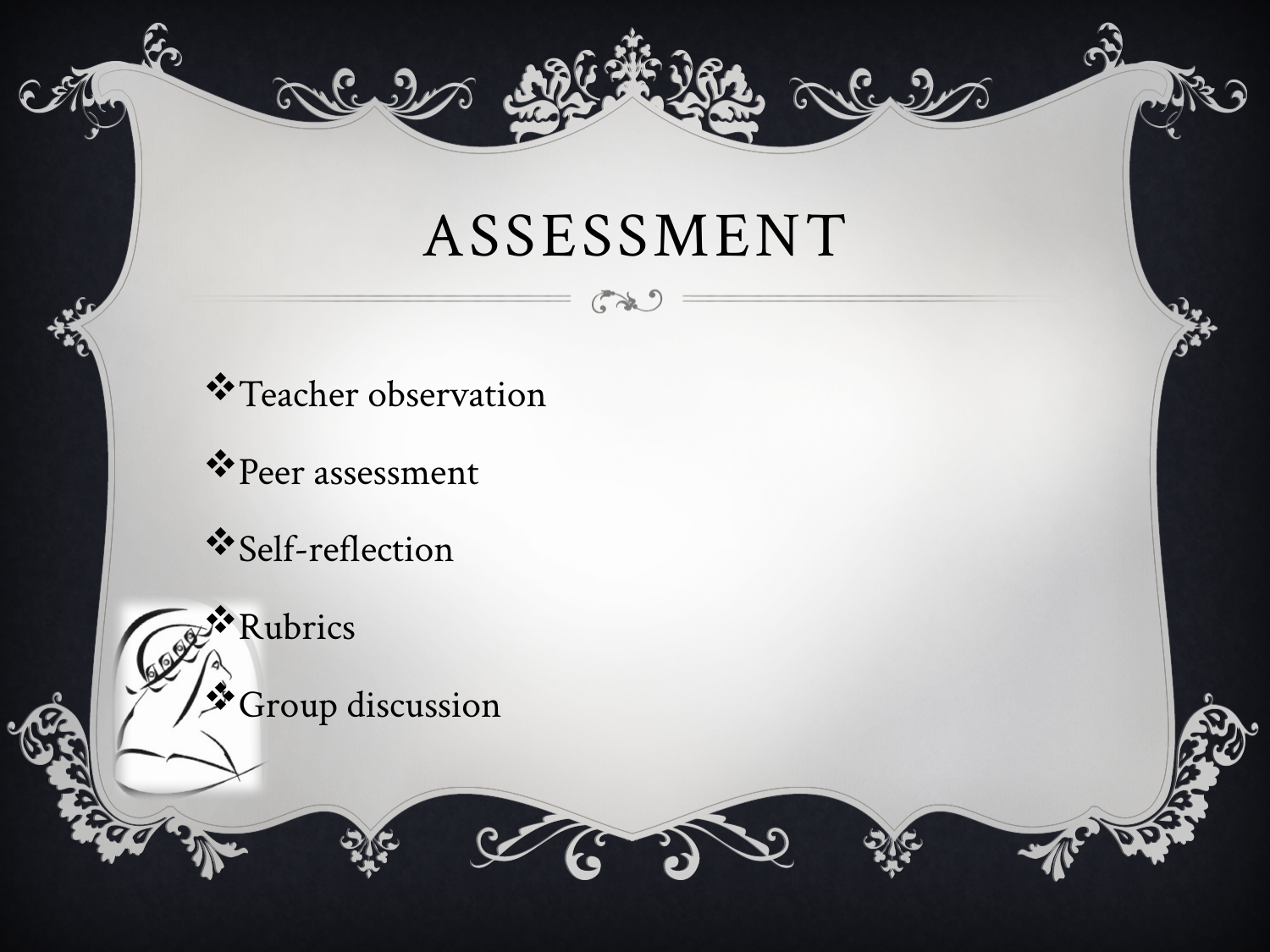

# Assessment
Teacher observation
Peer assessment
Self-reflection
Rubrics
Group discussion